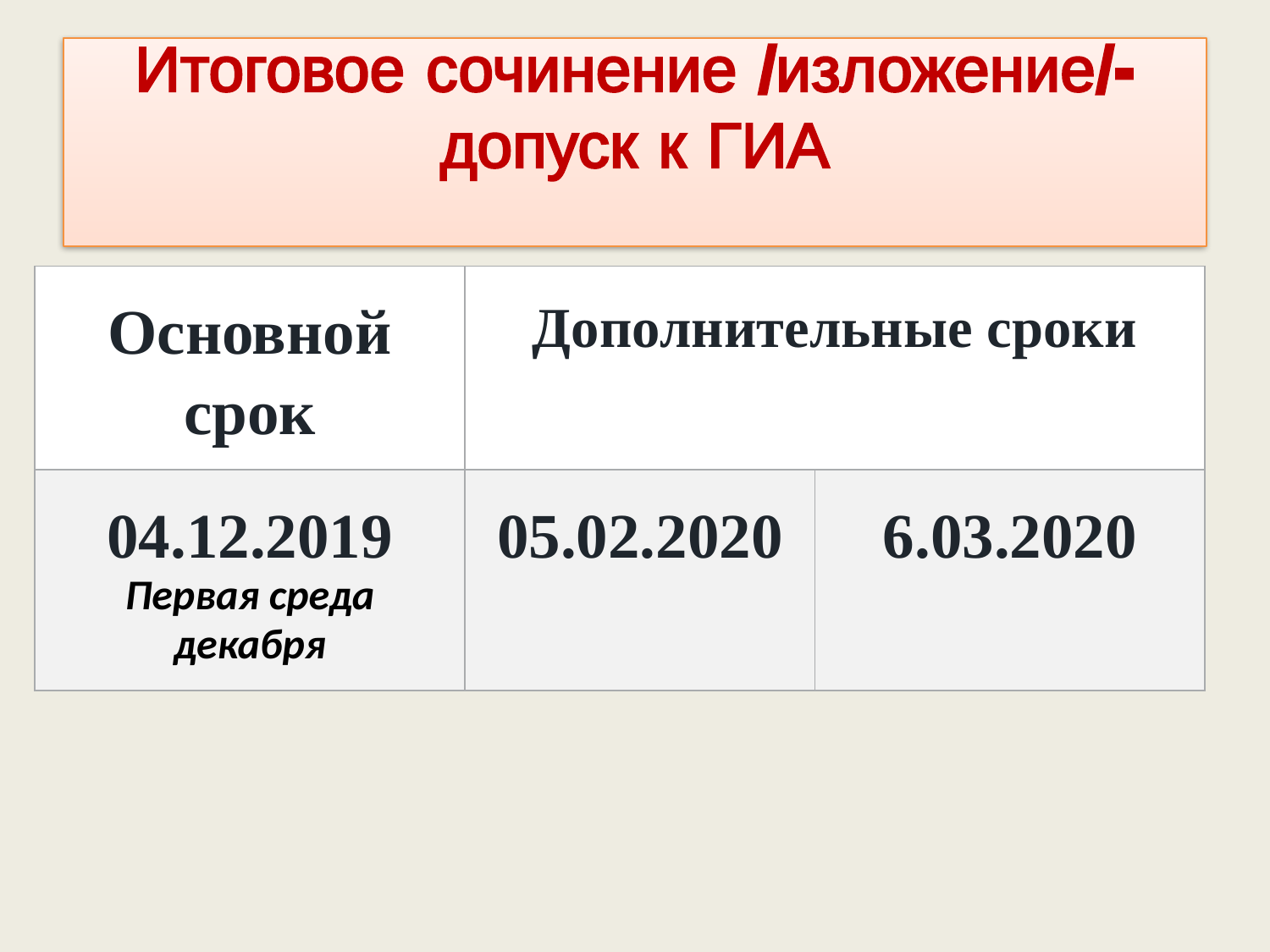

# Итоговое сочинение /изложение/- допуск к ГИА
| Основной срок | Дополнительные сроки |  |
| --- | --- | --- |
| 04.12.2019 Первая среда декабря | 05.02.2020 | 6.03.2020 |